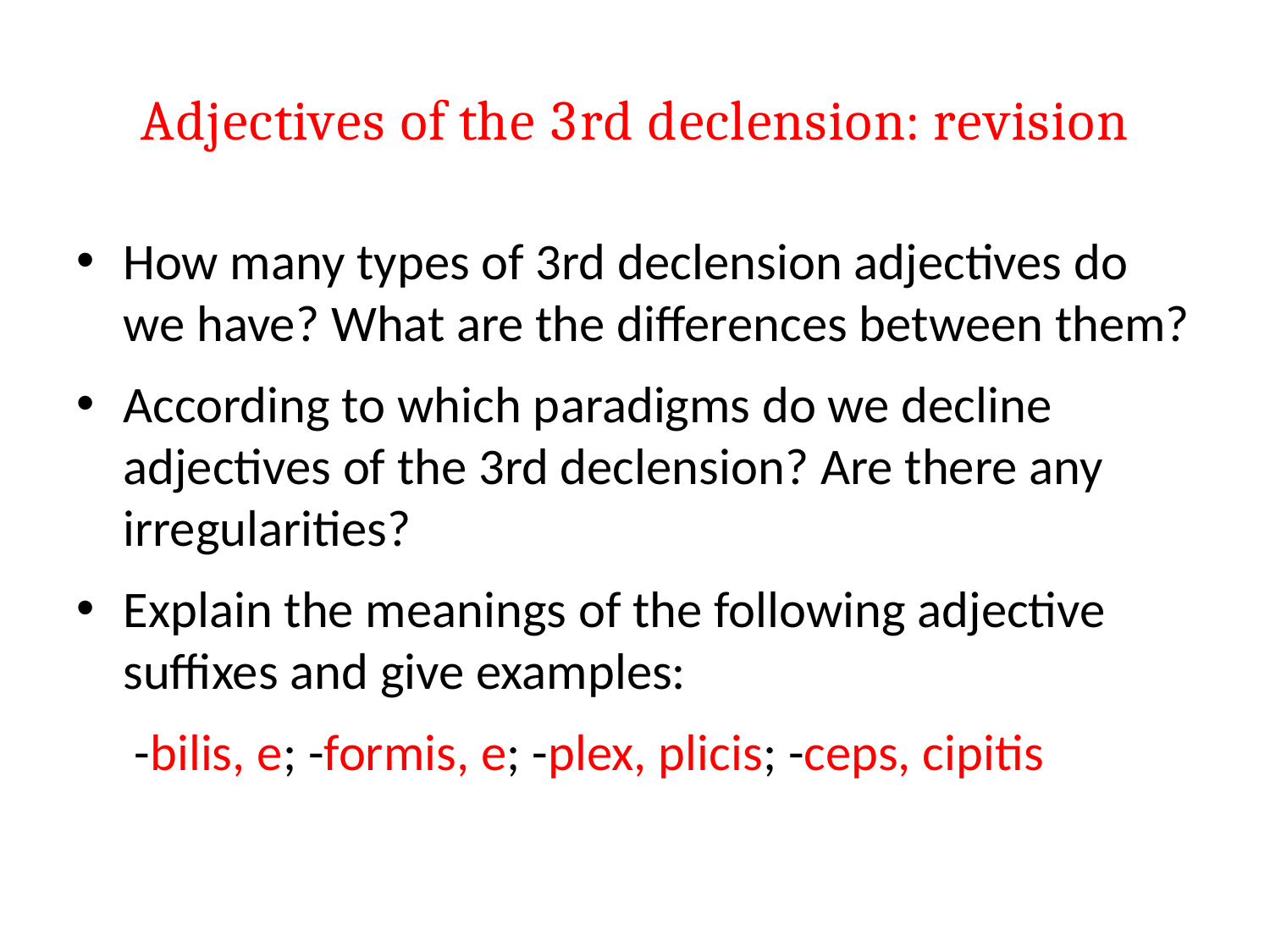

# Adjectives of the 3rd declension: revision
How many types of 3rd declension adjectives do we have? What are the differences between them?
According to which paradigms do we decline adjectives of the 3rd declension? Are there any irregularities?
Explain the meanings of the following adjective suffixes and give examples:
     -bilis, e; -formis, e; -plex, plicis; -ceps, cipitis